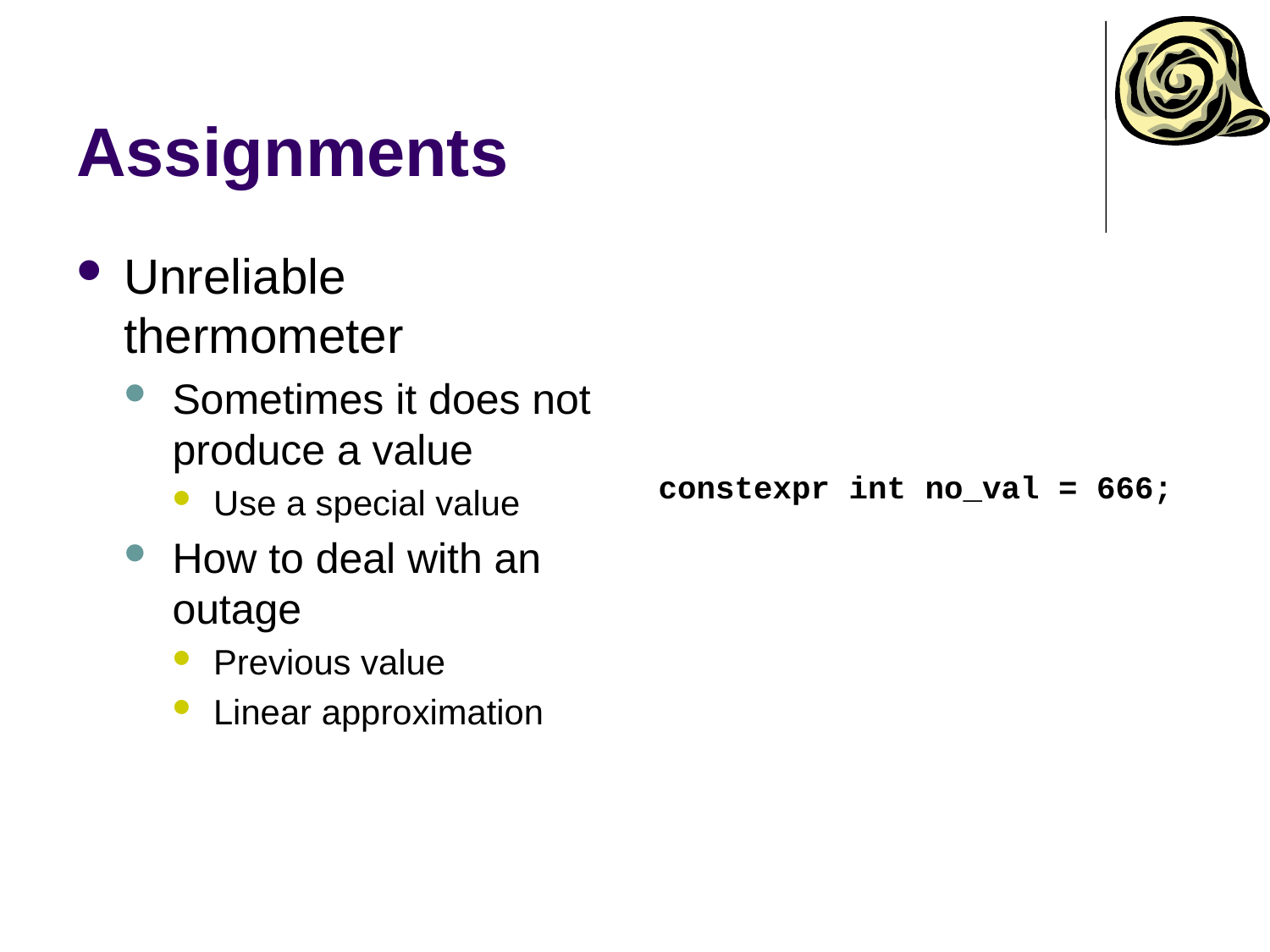

# Assignments
Unreliable thermometer
Sometimes it does not produce a value
Use a special value
How to deal with an outage
Previous value
Linear approximation

constexpr int no_val = 666;